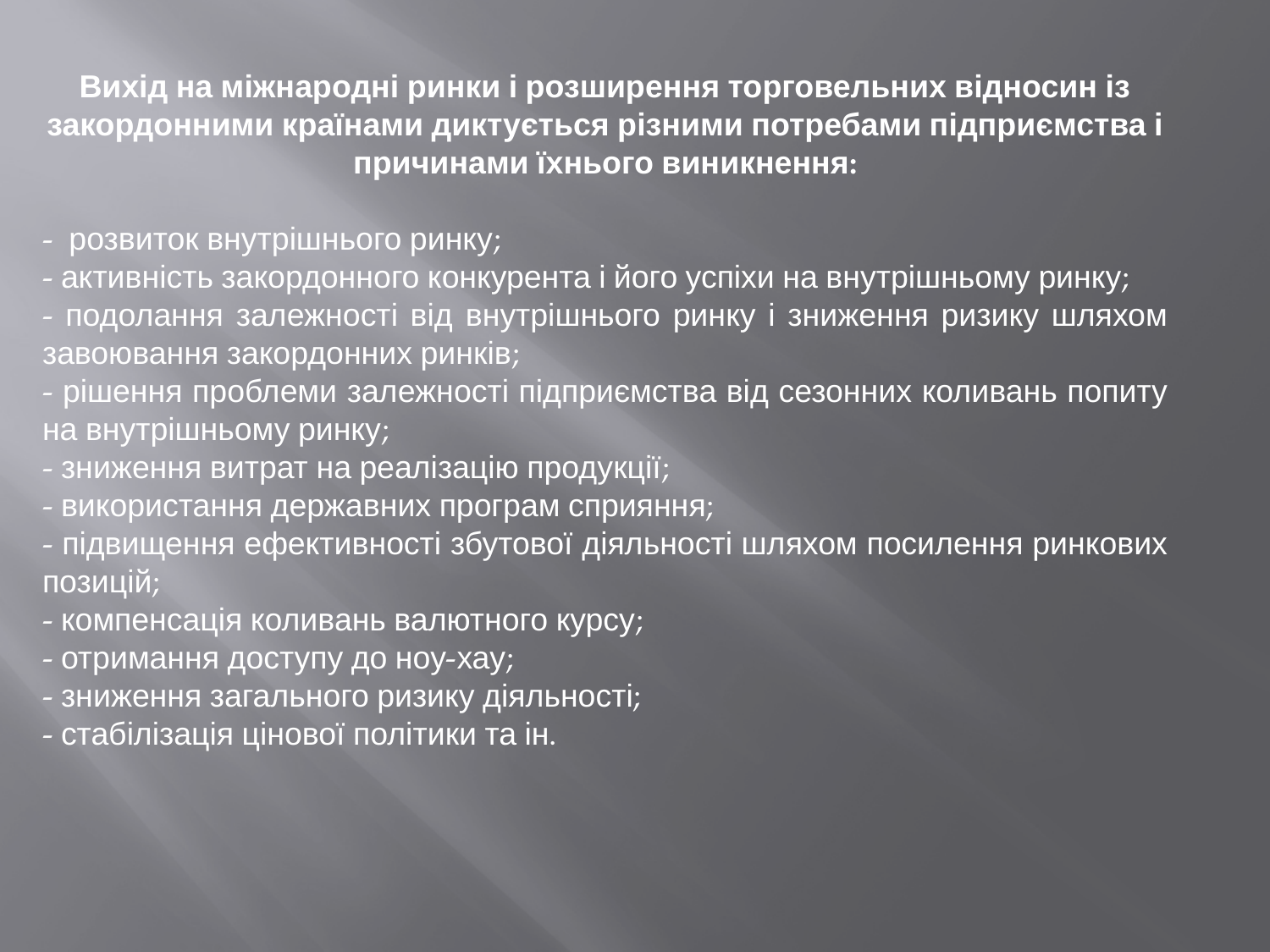

Вихід на міжнародні ринки і розширення торговельних відносин із закордонними країнами диктується різними потребами підприємства і причинами їхнього виникнення:

-  розвиток внутрішнього ринку;
- активність закордонного конкурента і його успіхи на внутрішньому ринку;
- подолання залежності від внутрішнього ринку і зниження ризику шляхом завоювання закордонних ринків;
- рішення проблеми залежності підприємства від сезонних коливань попиту на внутрішньому ринку;
- зниження витрат на реалізацію продукції;
- використання державних програм сприяння;
- підвищення ефективності збутової діяльності шляхом посилення ринкових позицій;
- компенсація коливань валютного курсу;
- отримання доступу до ноу-хау;
- зниження загального ризику діяльності;
- стабілізація цінової політики та ін.